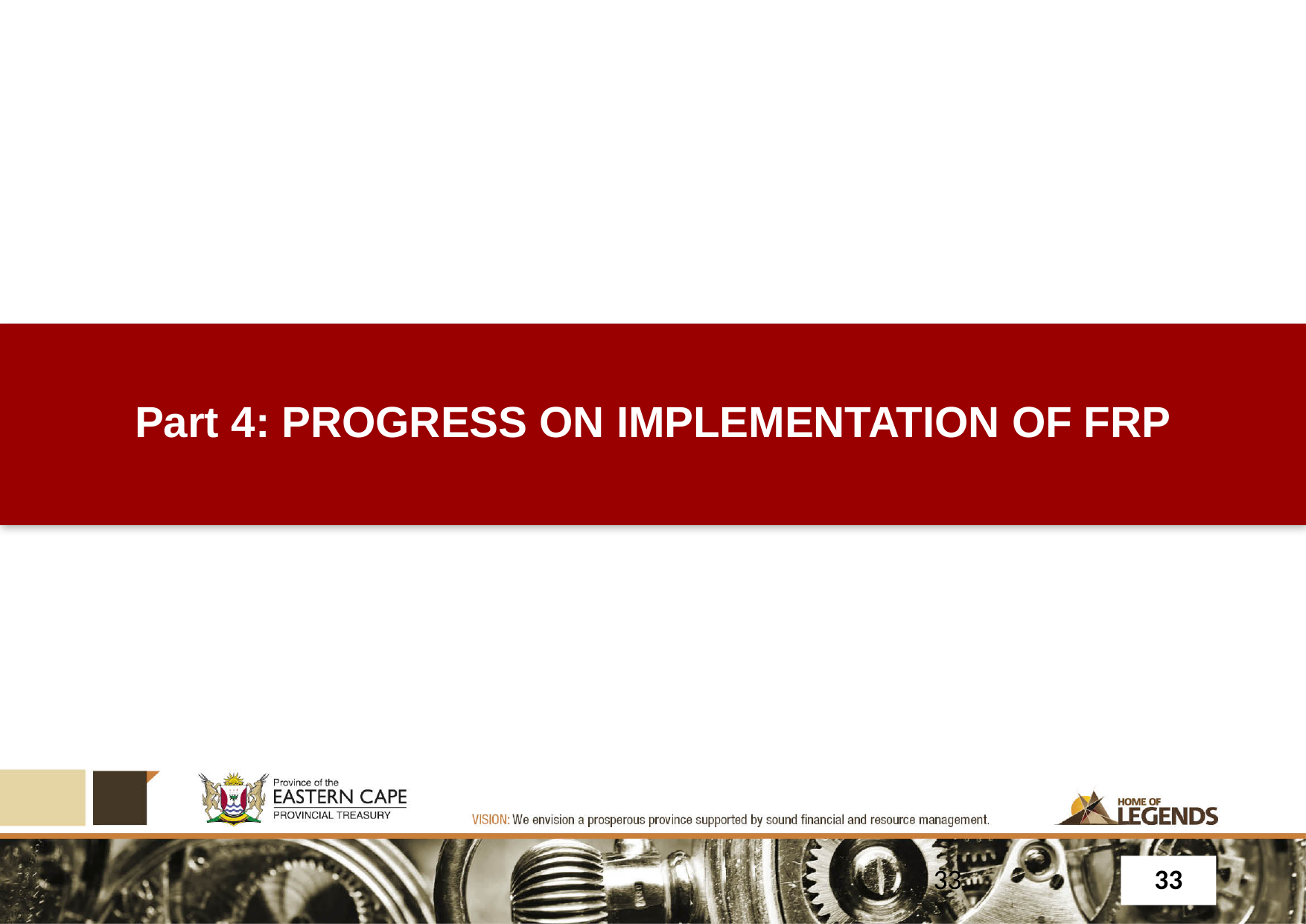

Part 4: PROGRESS ON IMPLEMENTATION OF FRP

33
33